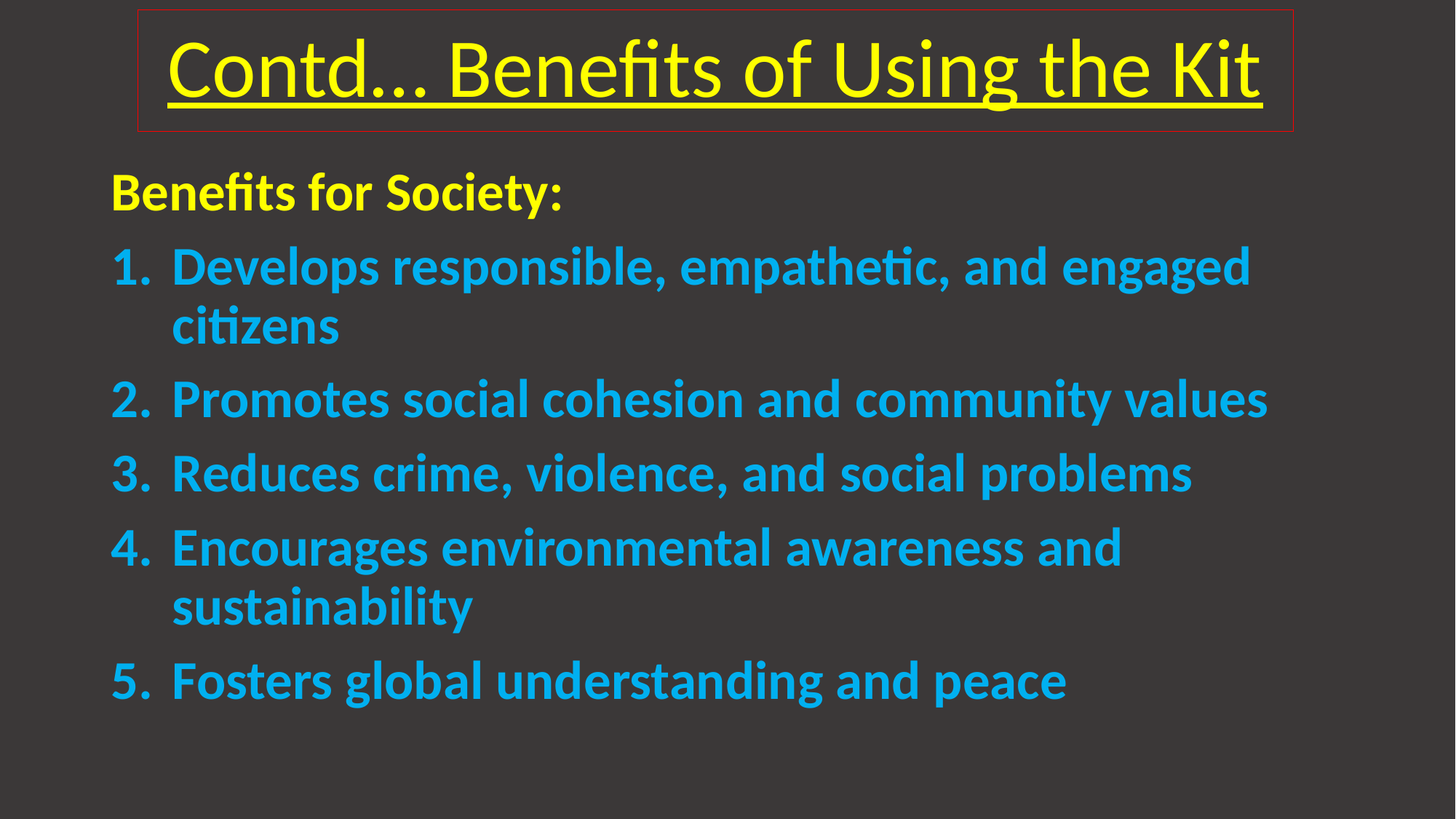

# Contd… Benefits of Using the Kit
Benefits for Society:
Develops responsible, empathetic, and engaged citizens
Promotes social cohesion and community values
Reduces crime, violence, and social problems
Encourages environmental awareness and sustainability
Fosters global understanding and peace